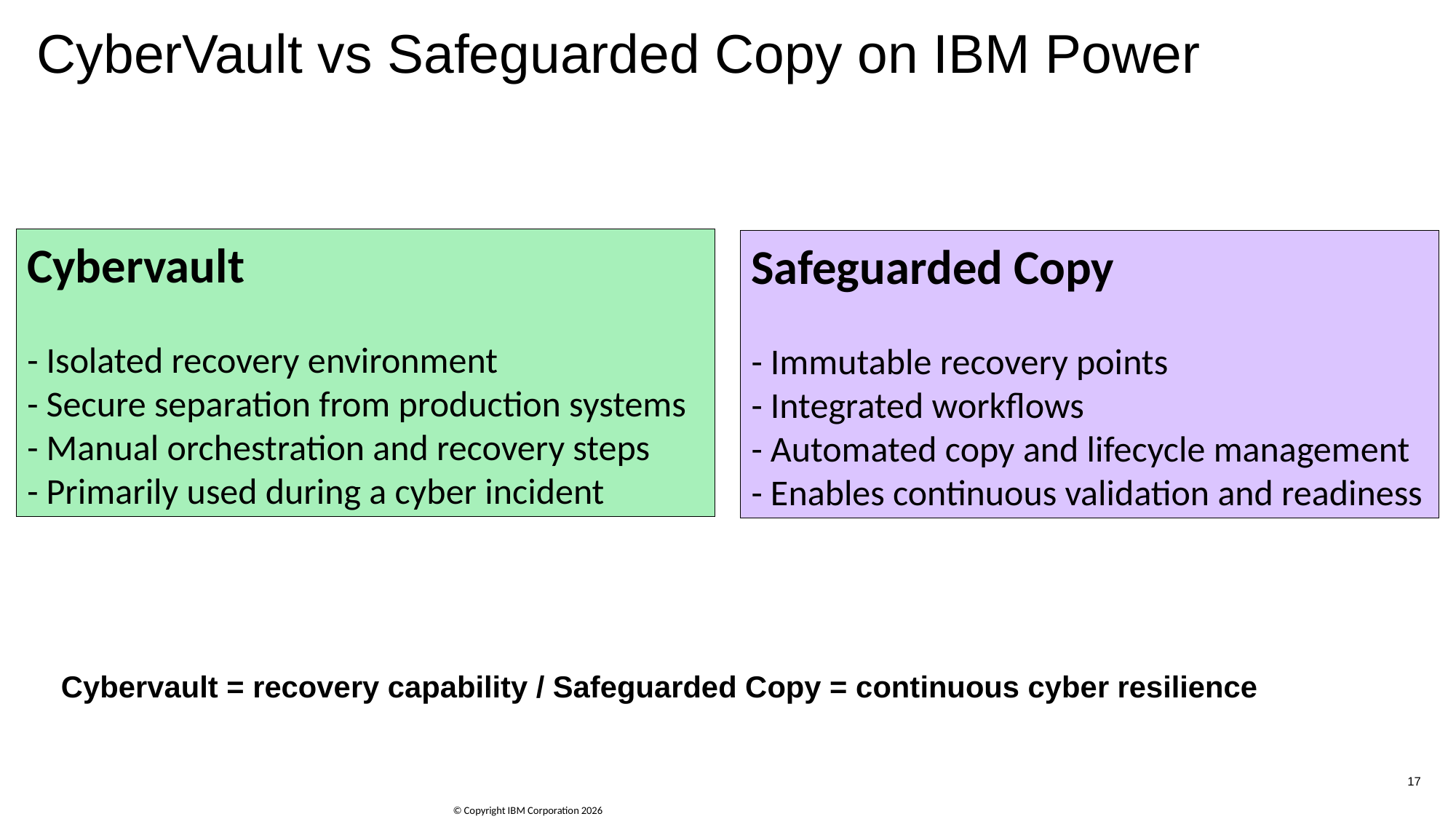

# CyberVault vs Safeguarded Copy on IBM Power

Cybervault = recovery capability / Safeguarded Copy = continuous cyber resilience

Cybervault

- Isolated recovery environment
- Secure separation from production systems
- Manual orchestration and recovery steps
- Primarily used during a cyber incident
Safeguarded Copy

- Immutable recovery points
- Integrated workflows
- Automated copy and lifecycle management
- Enables continuous validation and readiness
17